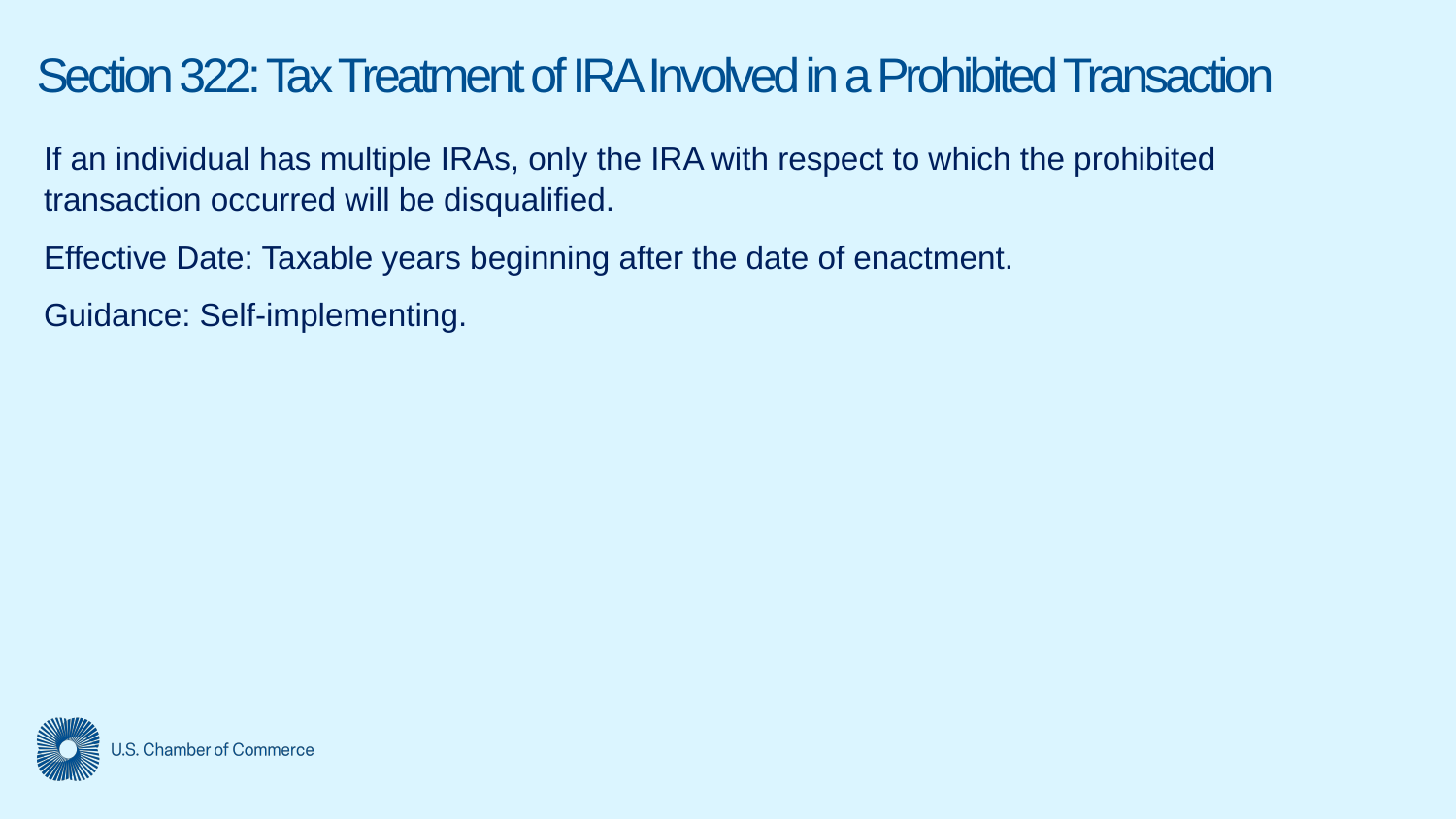

# Section 322: Tax Treatment of IRA Involved in a Prohibited Transaction
If an individual has multiple IRAs, only the IRA with respect to which the prohibited transaction occurred will be disqualified.
Effective Date: Taxable years beginning after the date of enactment.
Guidance: Self-implementing.